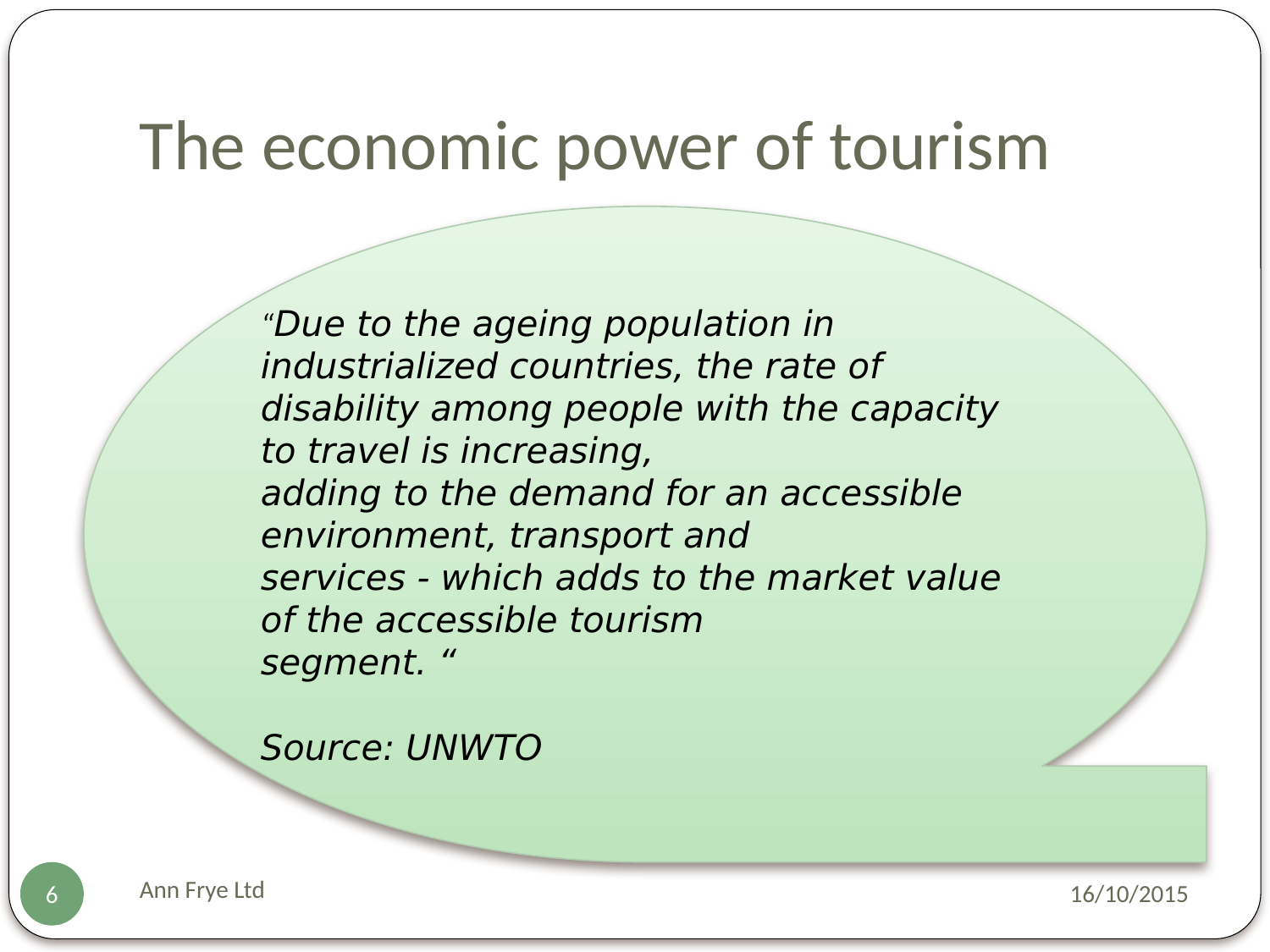

# The economic power of tourism

“Due to the ageing population in industrialized countries, the rate of
disability among people with the capacity to travel is increasing,
adding to the demand for an accessible environment, transport and
services - which adds to the market value of the accessible tourism
segment. “

Source: UNWTO
Ann Frye Ltd
16/10/2015
6